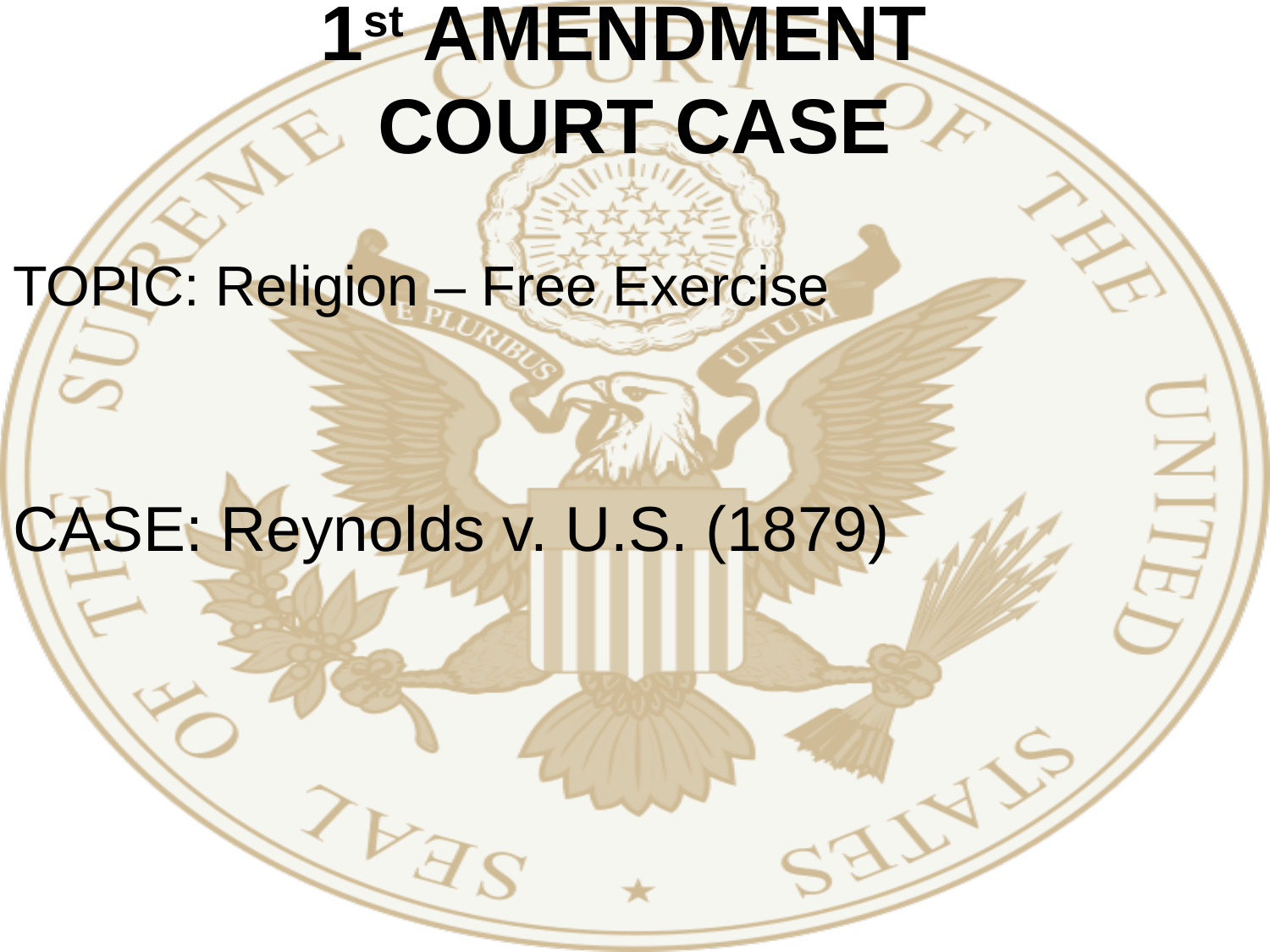

# 1st AMENDMENT COURT CASE
TOPIC: Religion – Free Exercise

CASE: Reynolds v. U.S. (1879)